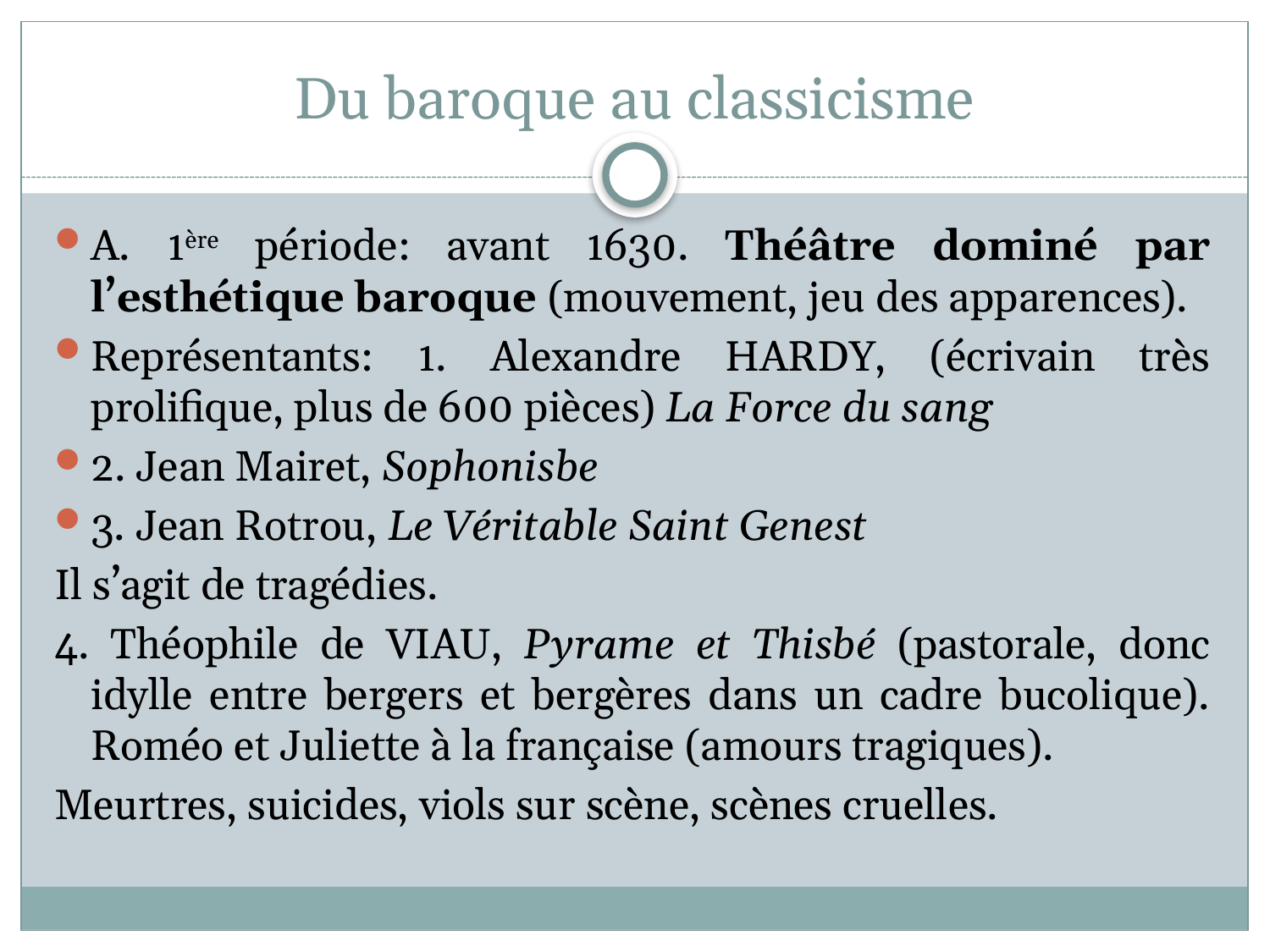

# Du baroque au classicisme
A. 1ère période: avant 1630. Théâtre dominé par l’esthétique baroque (mouvement, jeu des apparences).
Représentants: 1. Alexandre HARDY, (écrivain très prolifique, plus de 600 pièces) La Force du sang
2. Jean Mairet, Sophonisbe
3. Jean Rotrou, Le Véritable Saint Genest
Il s’agit de tragédies.
4. Théophile de VIAU, Pyrame et Thisbé (pastorale, donc idylle entre bergers et bergères dans un cadre bucolique). Roméo et Juliette à la française (amours tragiques).
Meurtres, suicides, viols sur scène, scènes cruelles.